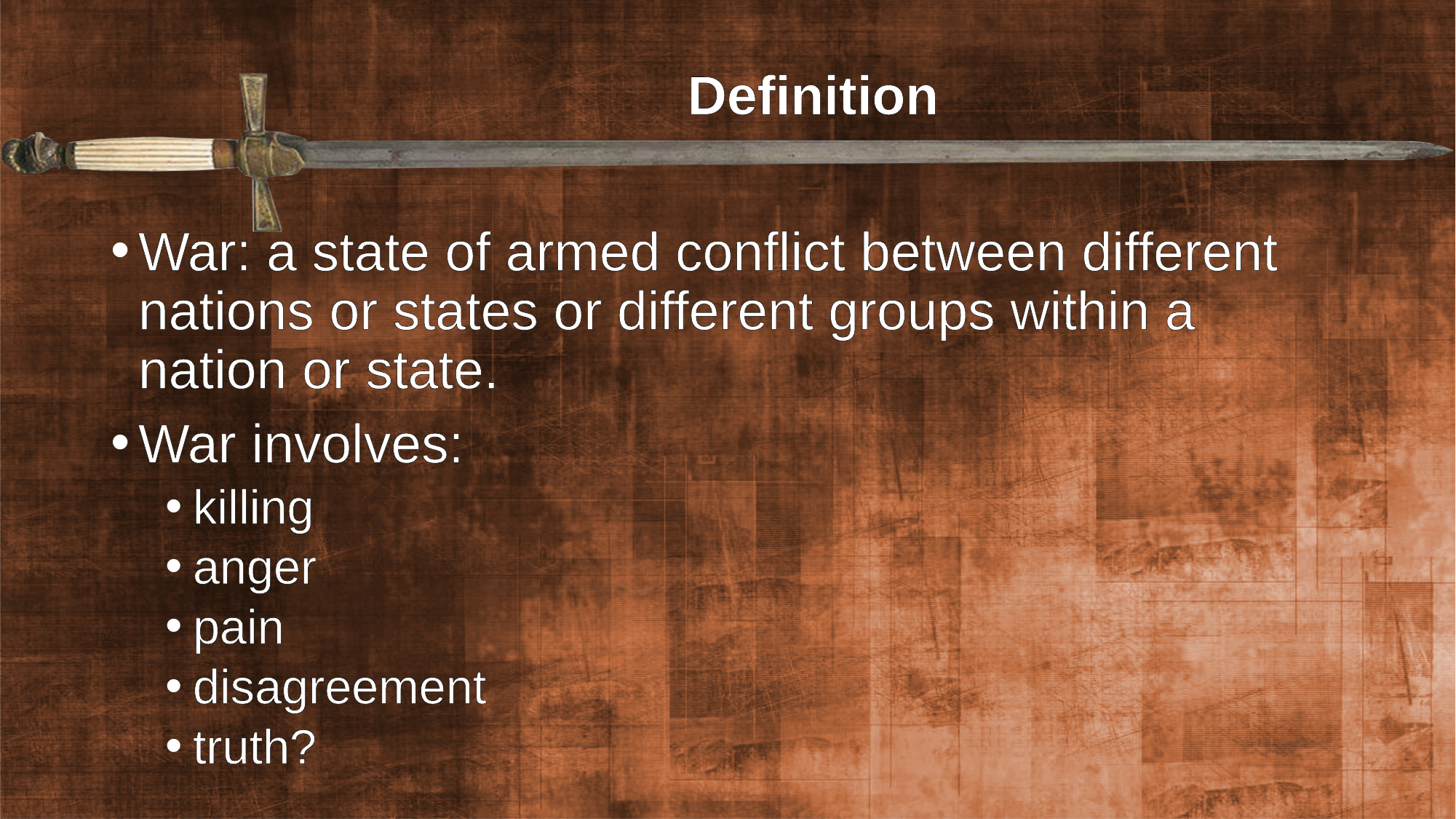

# Definition
War: a state of armed conflict between different nations or states or different groups within a nation or state.
War involves:
killing
anger
pain
disagreement
truth?